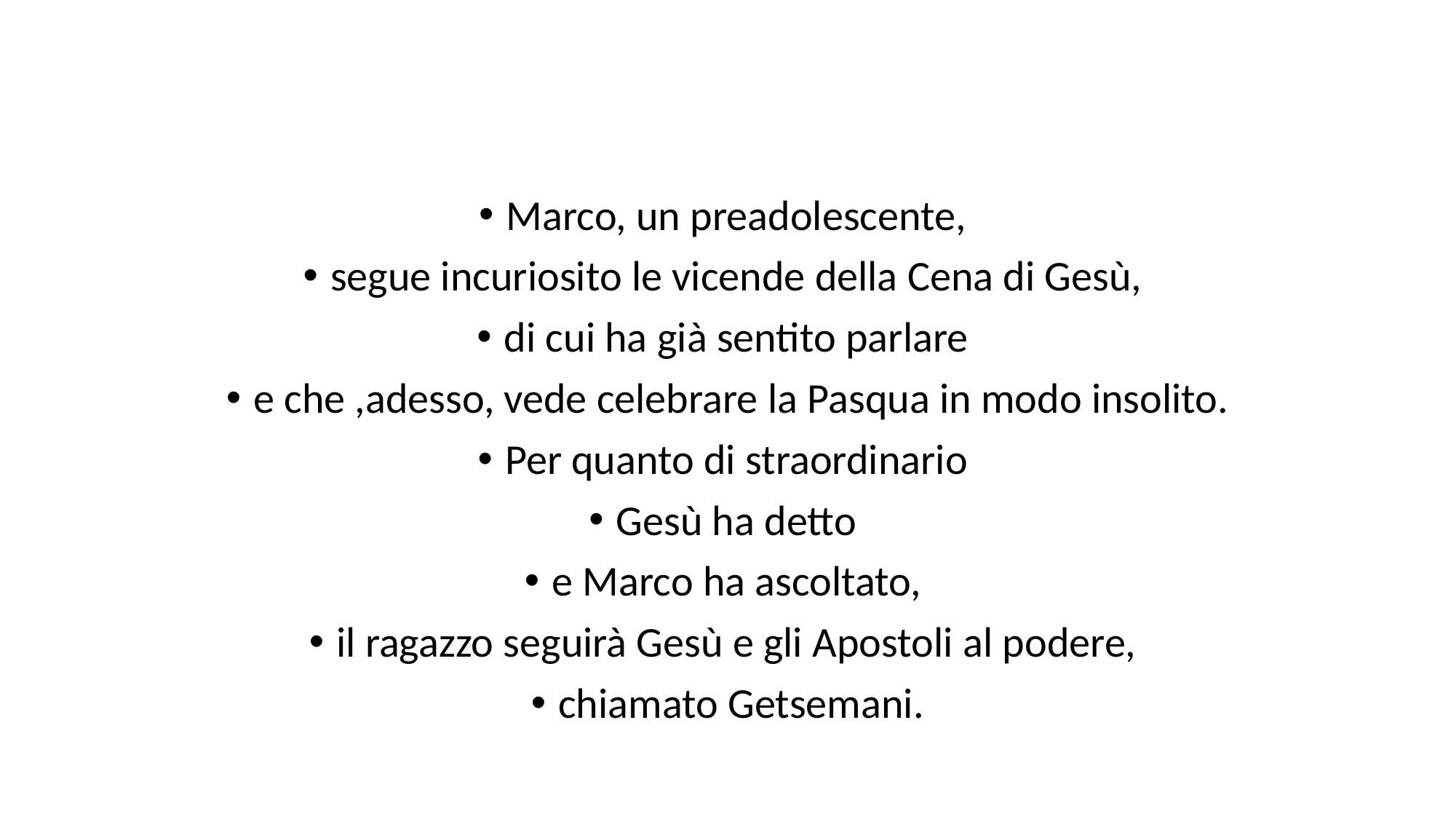

Marco, un preadolescente,
segue incuriosito le vicende della Cena di Gesù,
di cui ha già sentito parlare
e che ,adesso, vede celebrare la Pasqua in modo insolito.
Per quanto di straordinario
Gesù ha detto
e Marco ha ascoltato,
il ragazzo seguirà Gesù e gli Apostoli al podere,
chiamato Getsemani.
#